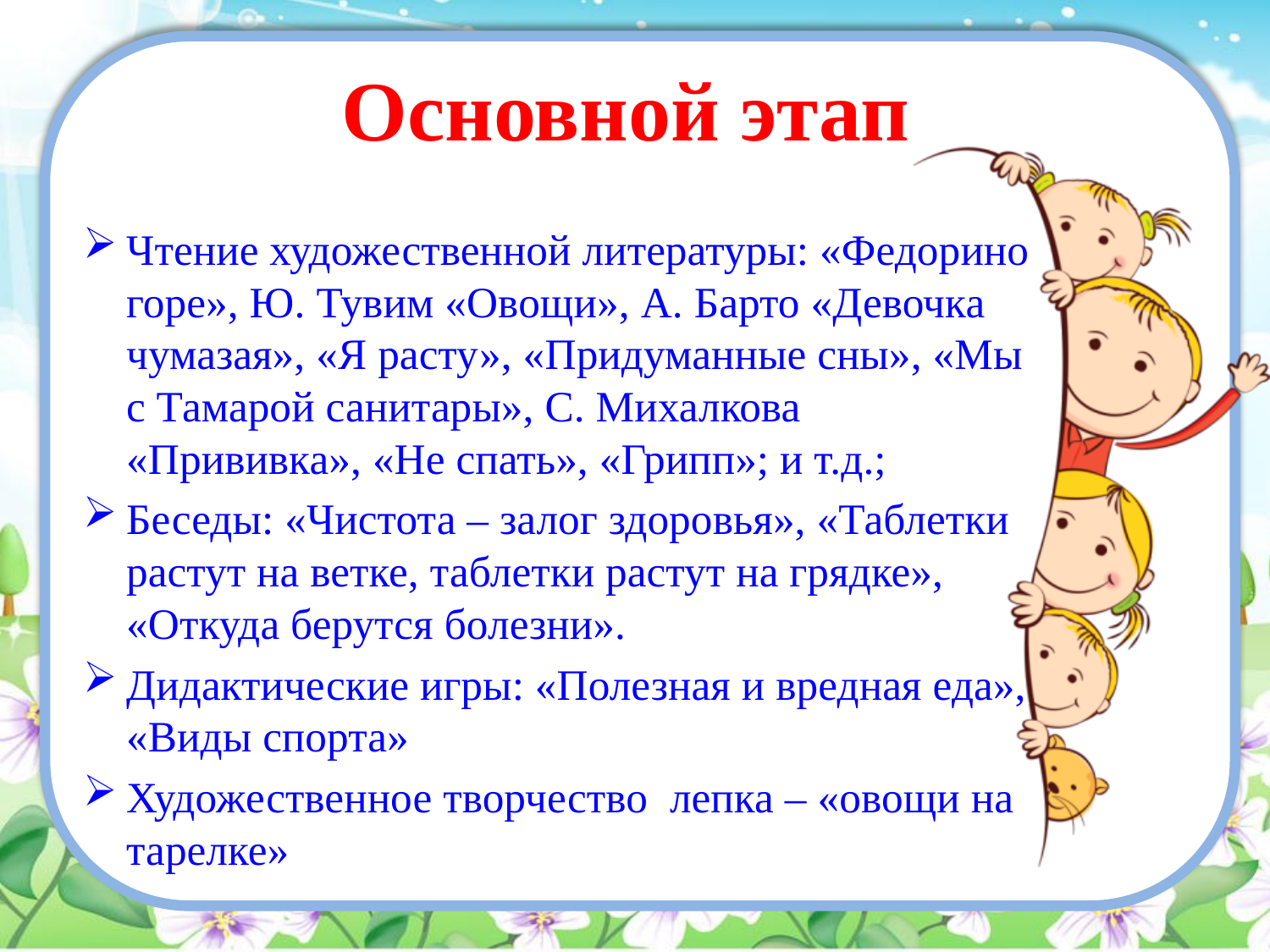

# Основной этап
Чтение художественной литературы: «Федорино горе», Ю. Тувим «Овощи», А. Барто «Девочка чумазая», «Я расту», «Придуманные сны», «Мы с Тамарой санитары», С. Михалкова «Прививка», «Не спать», «Грипп»; и т.д.;
Беседы: «Чистота – залог здоровья», «Таблетки растут на ветке, таблетки растут на грядке», «Откуда берутся болезни».
Дидактические игры: «Полезная и вредная еда», «Виды спорта»
Художественное творчество  лепка – «овощи на тарелке»